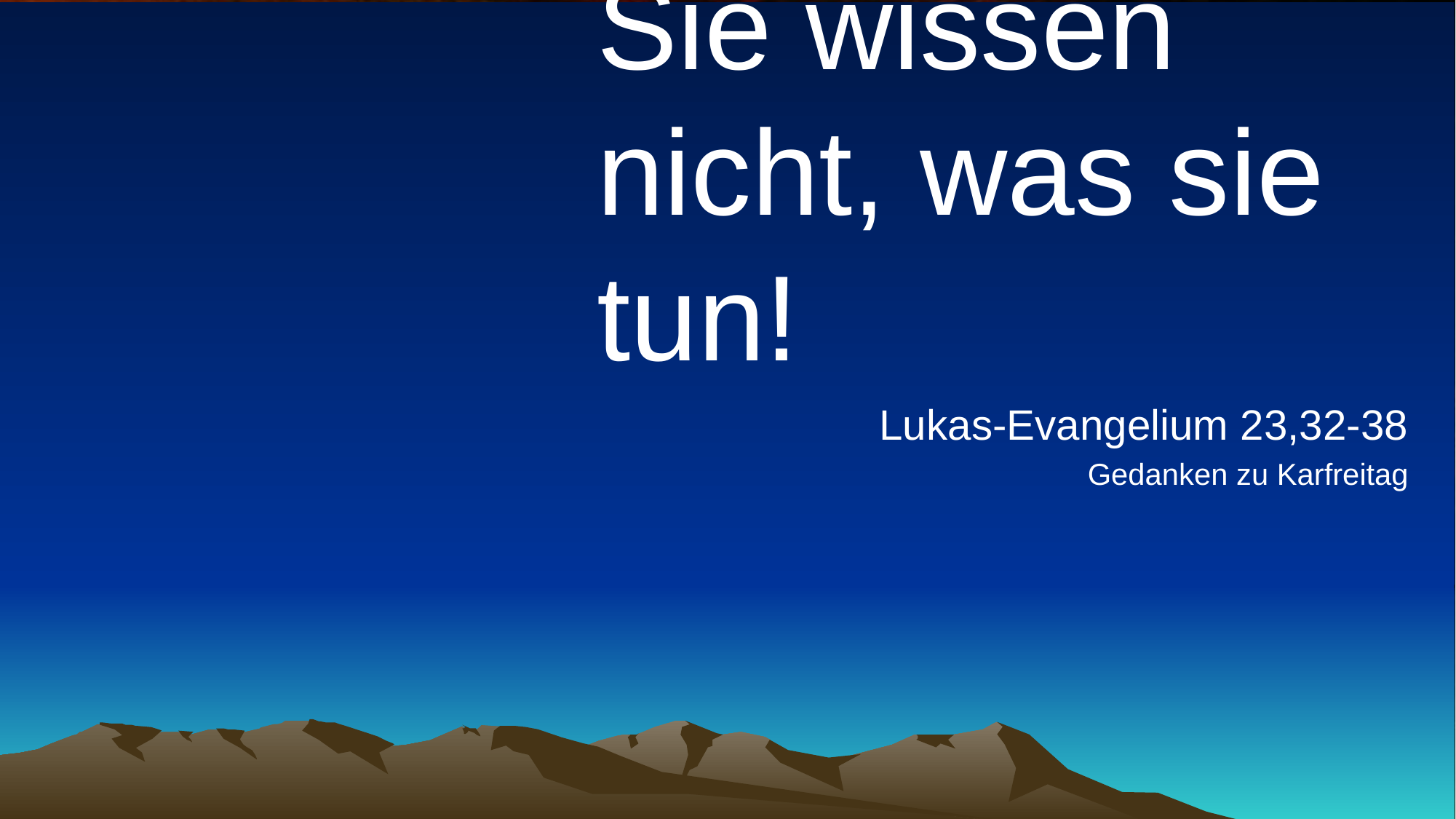

# Sie wissen nicht, was sie tun!
Lukas-Evangelium 23,32-38
Gedanken zu Karfreitag